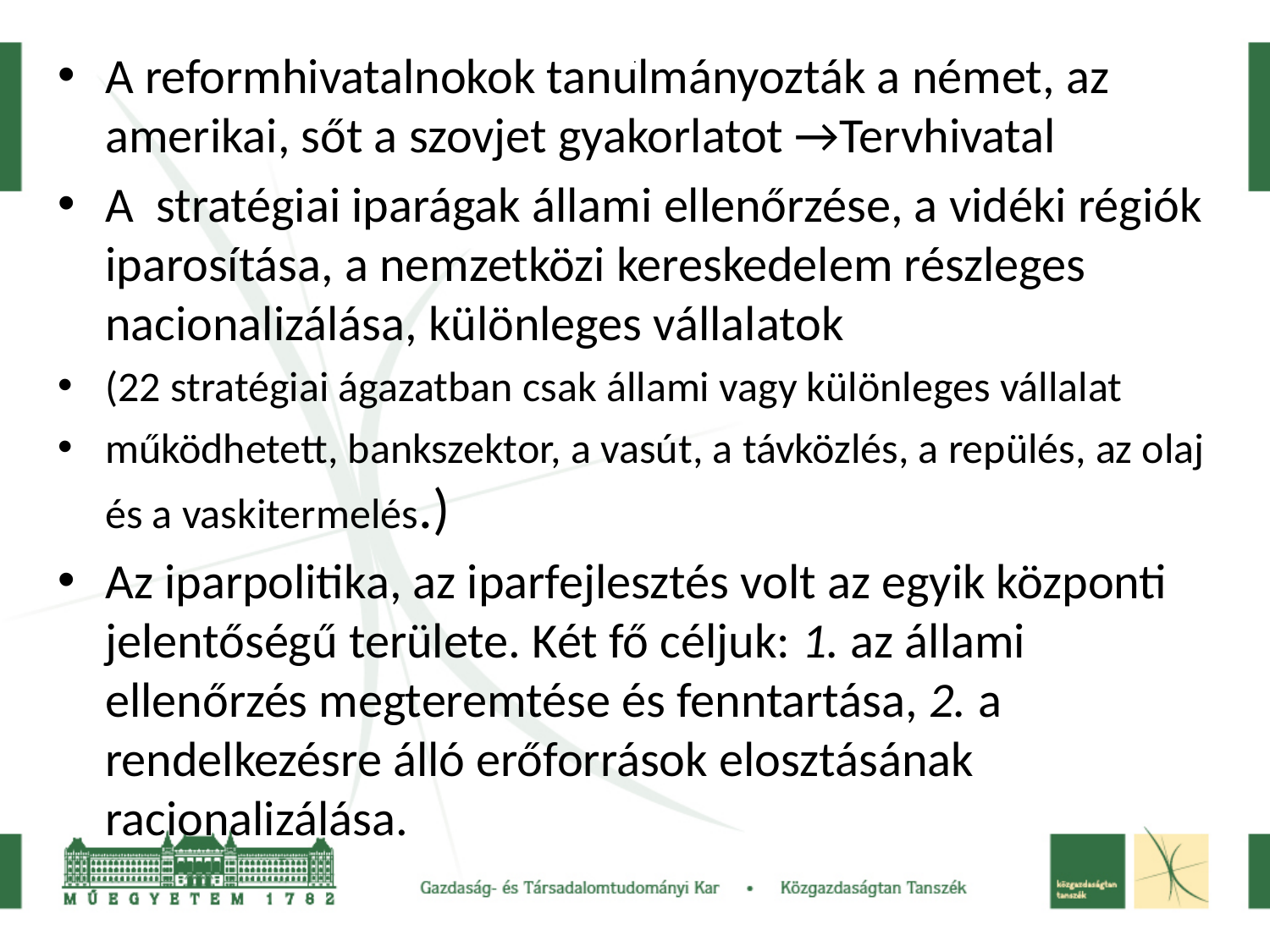

A reformhivatalnokok tanulmányozták a német, az amerikai, sőt a szovjet gyakorlatot →Tervhivatal
A  stratégiai iparágak állami ellenőrzése, a vidéki régiók iparosítása, a nemzetközi kereskedelem részleges nacionalizálása, különleges vállalatok
(22 stratégiai ágazatban csak állami vagy különleges vállalat
működhetett, bankszektor, a vasút, a távközlés, a repülés, az olaj és a vaskitermelés.)
Az iparpolitika, az iparfejlesztés volt az egyik központi jelentőségű területe. Két fő céljuk: 1. az állami ellenőrzés megteremtése és fenntartása, 2. a rendelkezésre álló erőforrások elosztásának racionalizálása.
# .